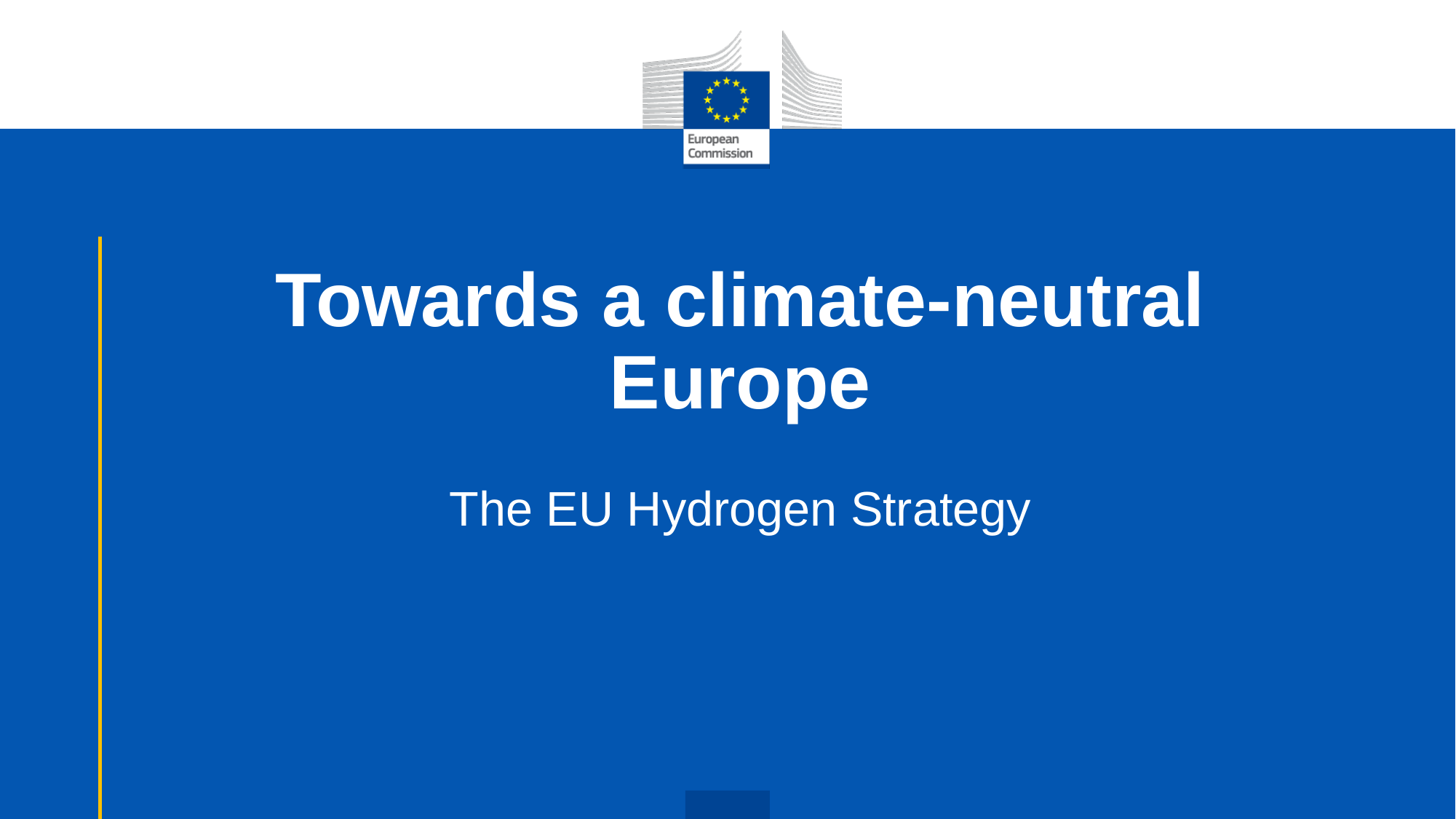

# Towards a climate-neutral Europe The EU Hydrogen Strategy